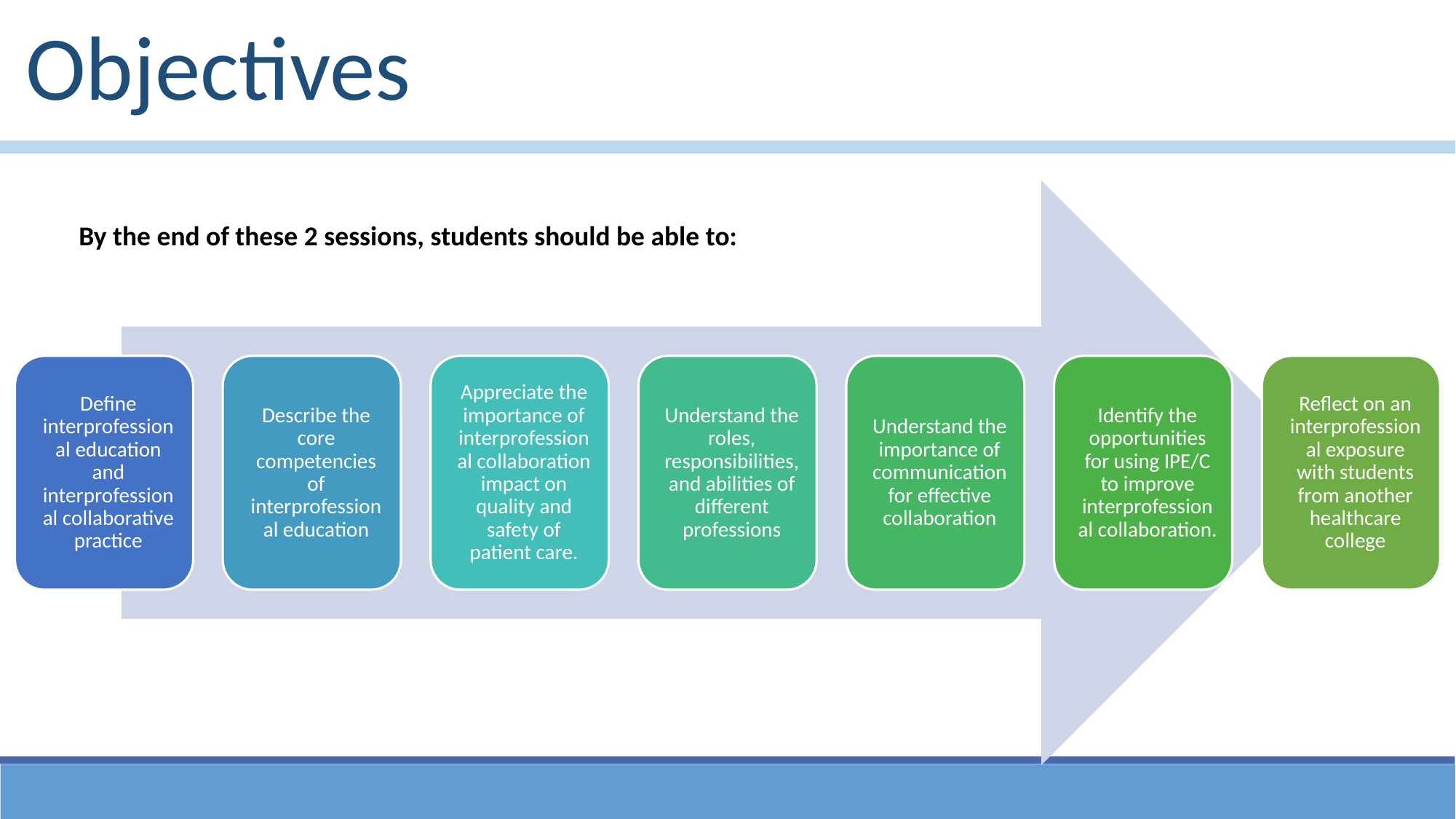

# Objectives
Define interprofessional education and interprofessional collaborative practice
Describe the core competencies of interprofessional education
Appreciate the importance of interprofessional collaboration impact on quality and safety of patient care.
Understand the roles, responsibilities, and abilities of different professions
Understand the importance of communication for effective collaboration
Identify the opportunities for using IPE/C to improve interprofessional collaboration.
Reflect on an interprofessional exposure with students from another healthcare college
By the end of these 2 sessions, students should be able to: